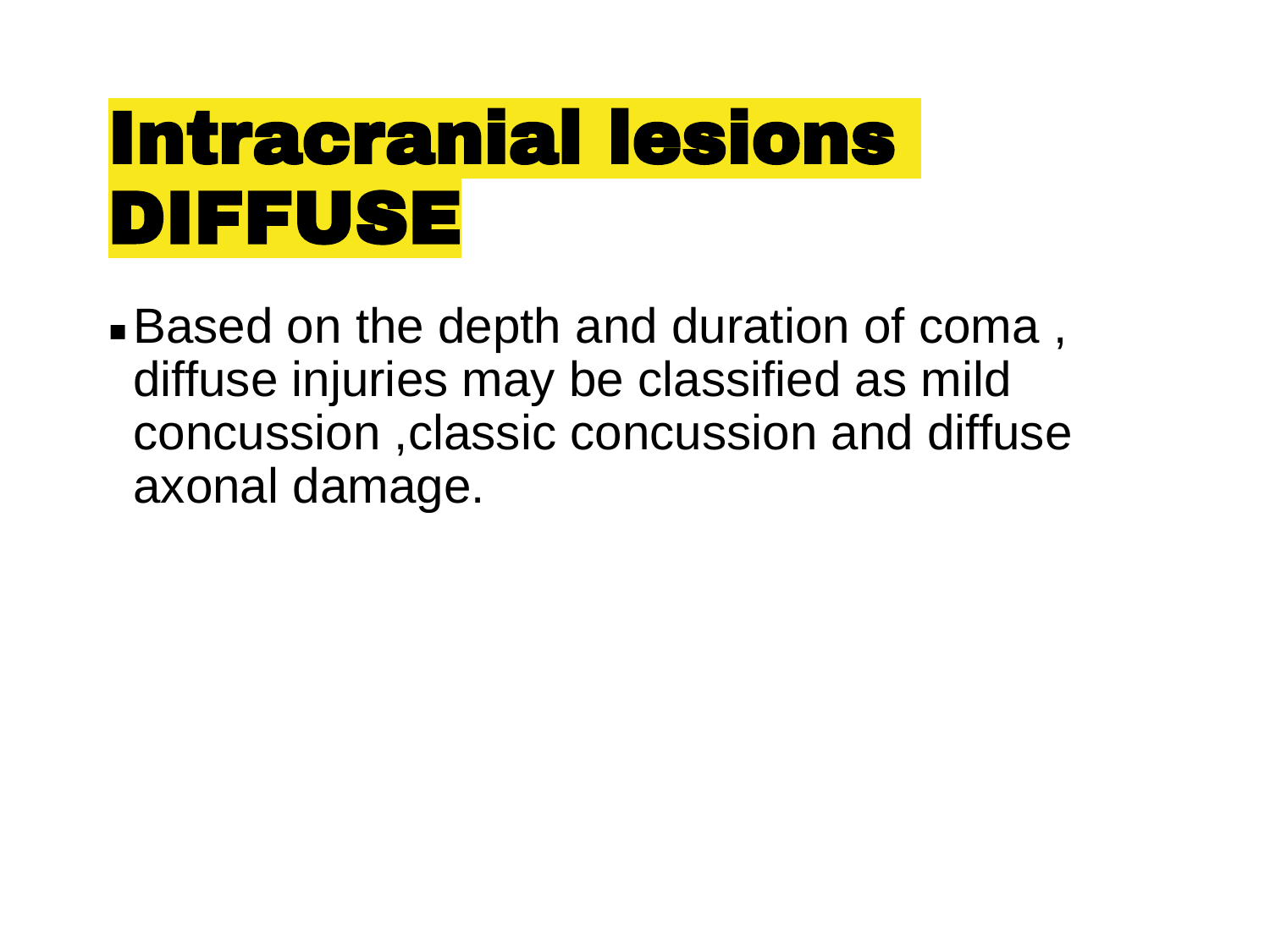

Intracranial lesions
DIFFUSE
Based on the depth and duration of coma , diffuse injuries may be classified as mild concussion ,classic concussion and diffuse axonal damage.